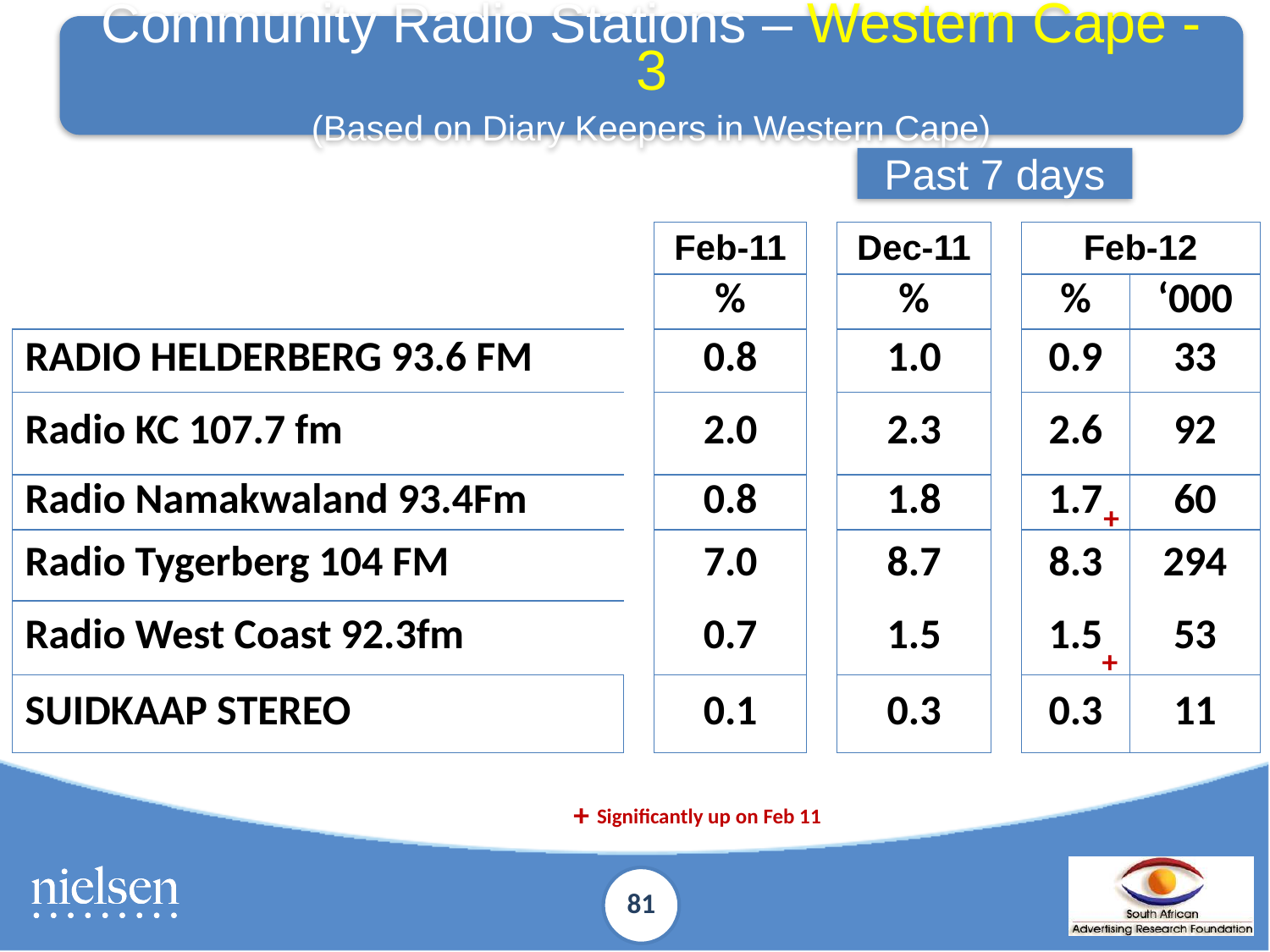

Community Radio Stations – Western Cape - 3
(Based on Diary Keepers in Western Cape)
Past 7 days
|  |  | Feb-11 |  | Dec-11 |  | Feb-12 |  |
| --- | --- | --- | --- | --- | --- | --- | --- |
|  |  | % |  | % |  | % | ‘000 |
| RADIO HELDERBERG 93.6 FM |  | 0.8 |  | 1.0 |  | 0.9 | 33 |
| Radio KC 107.7 fm |  | 2.0 |  | 2.3 |  | 2.6 | 92 |
| Radio Namakwaland 93.4Fm |  | 0.8 |  | 1.8 |  | 1.7 | 60 |
| Radio Tygerberg 104 FM |  | 7.0 |  | 8.7 |  | 8.3 | 294 |
|  |  | 0.7 |  | 1.5 |  | 1.5 | 53 |
| Radio West Coast 92.3fm |  |  |  |  |  |  |  |
| SUIDKAAP STEREO |  | 0.1 |  | 0.3 |  | 0.3 | 11 |
  +
  +
+
       Significantly up on Feb 11